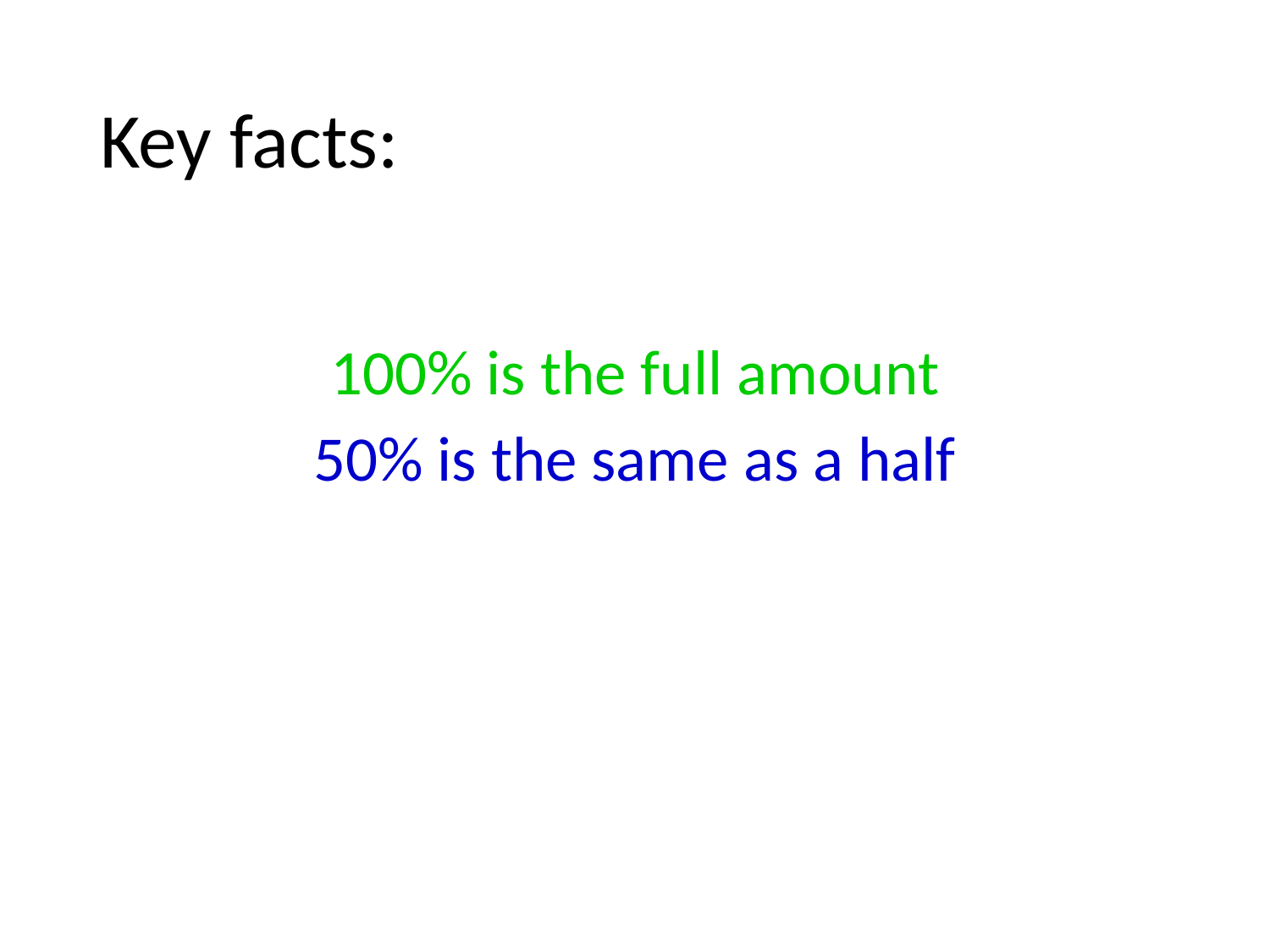

# Key facts:
100% is the full amount
50% is the same as a half